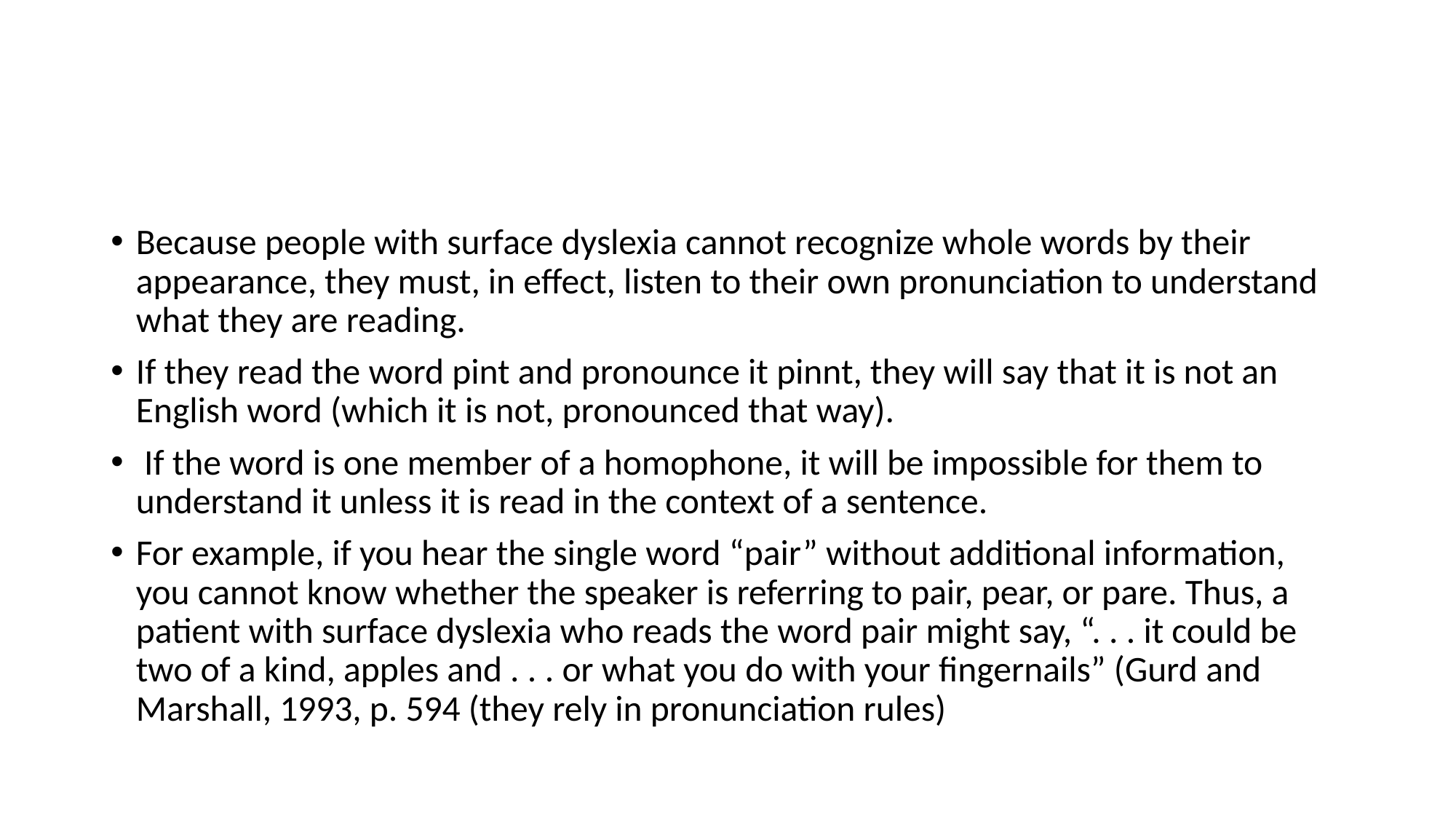

#
Because people with surface dyslexia cannot recognize whole words by their appearance, they must, in effect, listen to their own pronunciation to understand what they are reading.
If they read the word pint and pronounce it pinnt, they will say that it is not an English word (which it is not, pronounced that way).
 If the word is one member of a homophone, it will be impossible for them to understand it unless it is read in the context of a sentence.
For example, if you hear the single word “pair” without additional information, you cannot know whether the speaker is referring to pair, pear, or pare. Thus, a patient with surface dyslexia who reads the word pair might say, “. . . it could be two of a kind, apples and . . . or what you do with your fingernails” (Gurd and Marshall, 1993, p. 594 (they rely in pronunciation rules)